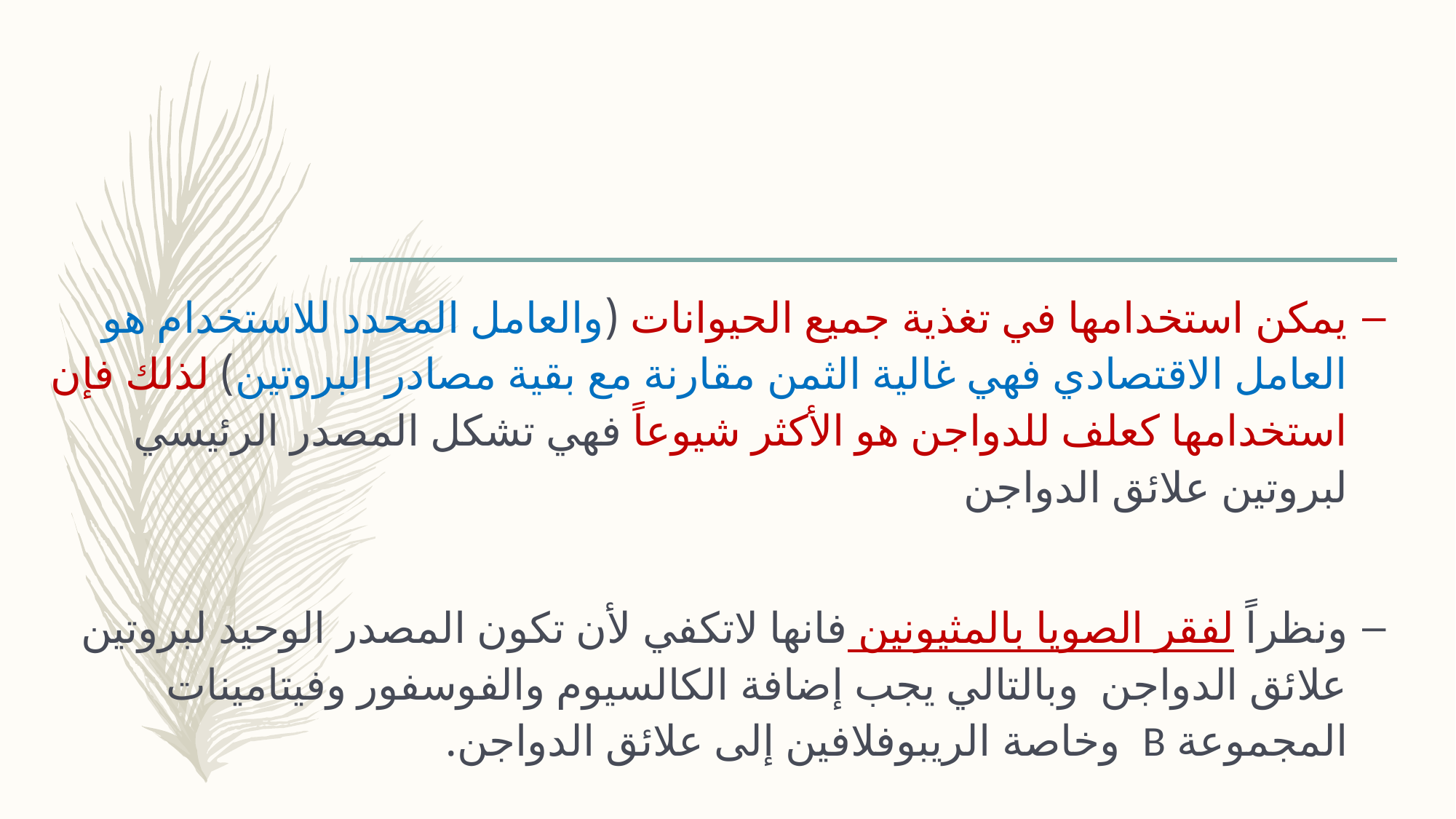

يمكن استخدامها في تغذية جميع الحيوانات (والعامل المحدد للاستخدام هو العامل الاقتصادي فهي غالية الثمن مقارنة مع بقية مصادر البروتين) لذلك فإن استخدامها كعلف للدواجن هو الأكثر شيوعاً فهي تشكل المصدر الرئيسي لبروتين علائق الدواجن

ونظراً لفقر الصويا بالمثيونين فانها لاتكفي لأن تكون المصدر الوحيد لبروتين علائق الدواجن  وبالتالي يجب إضافة الكالسيوم والفوسفور وفيتامينات المجموعة B  وخاصة الريبوفلافين إلى علائق الدواجن.